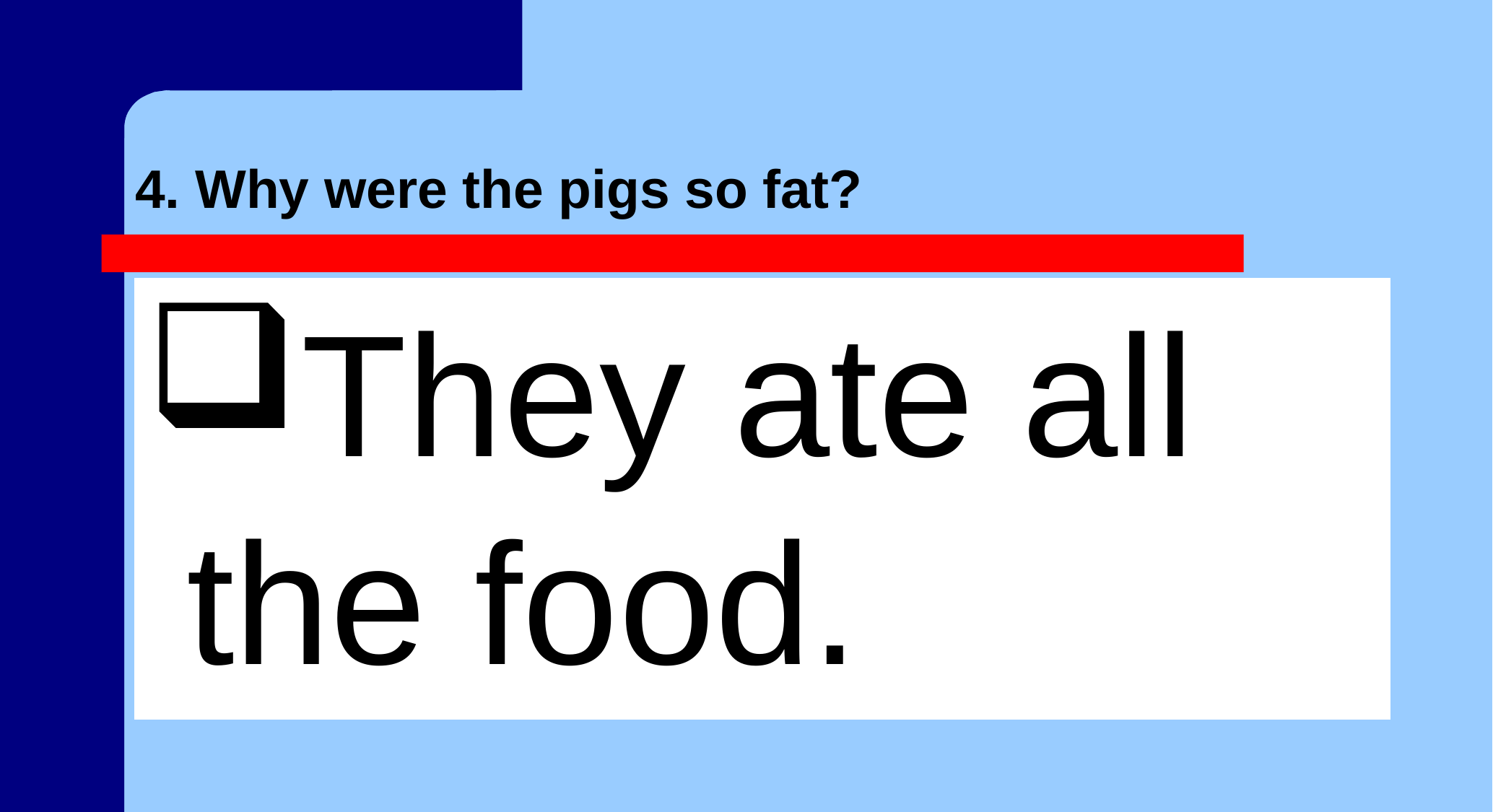

# 4. Why were the pigs so fat?
They ate all the food.